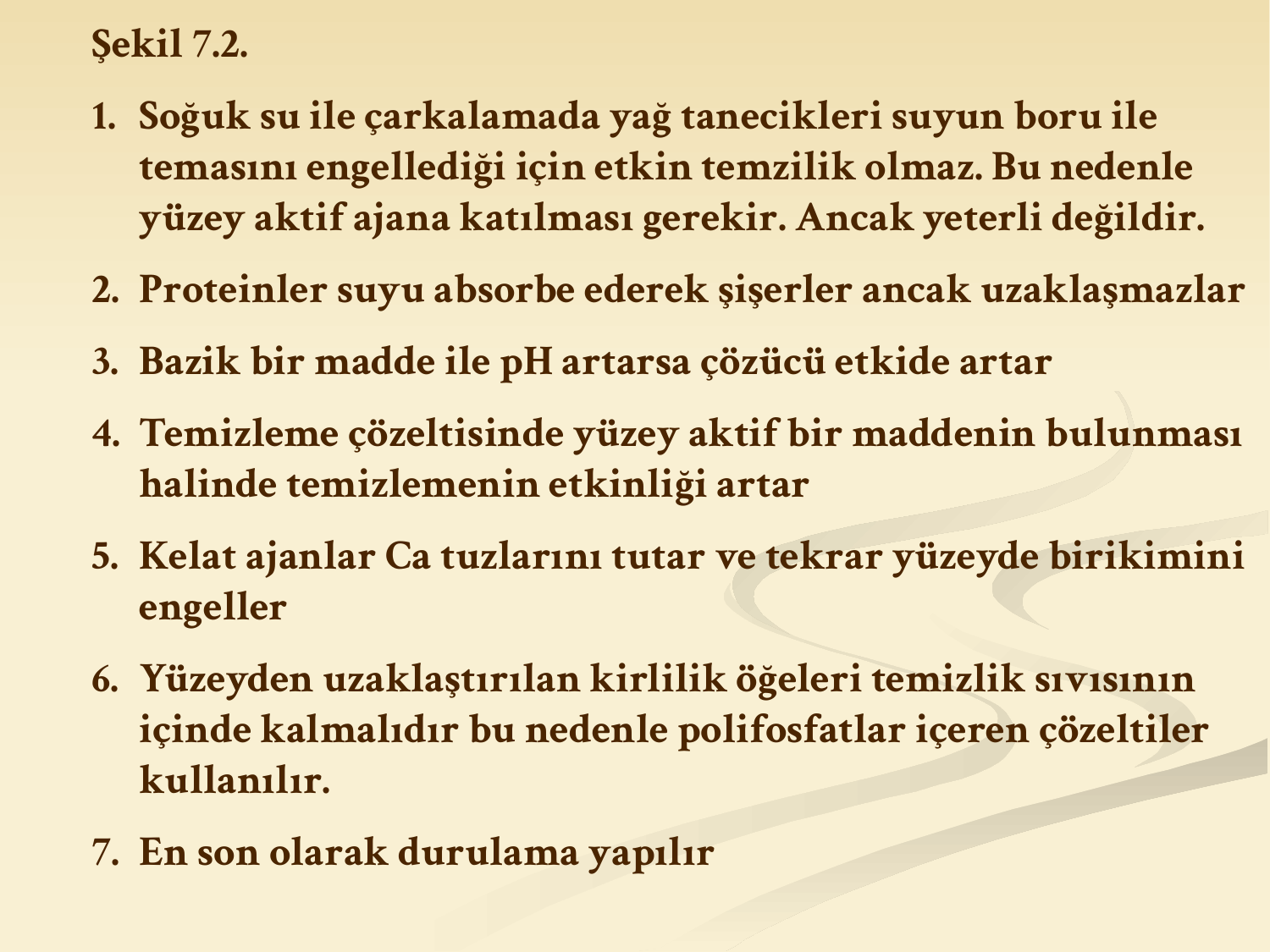

Şekil 7.2.
Soğuk su ile çarkalamada yağ tanecikleri suyun boru ile temasını engellediği için etkin temzilik olmaz. Bu nedenle yüzey aktif ajana katılması gerekir. Ancak yeterli değildir.
Proteinler suyu absorbe ederek şişerler ancak uzaklaşmazlar
Bazik bir madde ile pH artarsa çözücü etkide artar
Temizleme çözeltisinde yüzey aktif bir maddenin bulunması halinde temizlemenin etkinliği artar
Kelat ajanlar Ca tuzlarını tutar ve tekrar yüzeyde birikimini engeller
Yüzeyden uzaklaştırılan kirlilik öğeleri temizlik sıvısının içinde kalmalıdır bu nedenle polifosfatlar içeren çözeltiler kullanılır.
En son olarak durulama yapılır